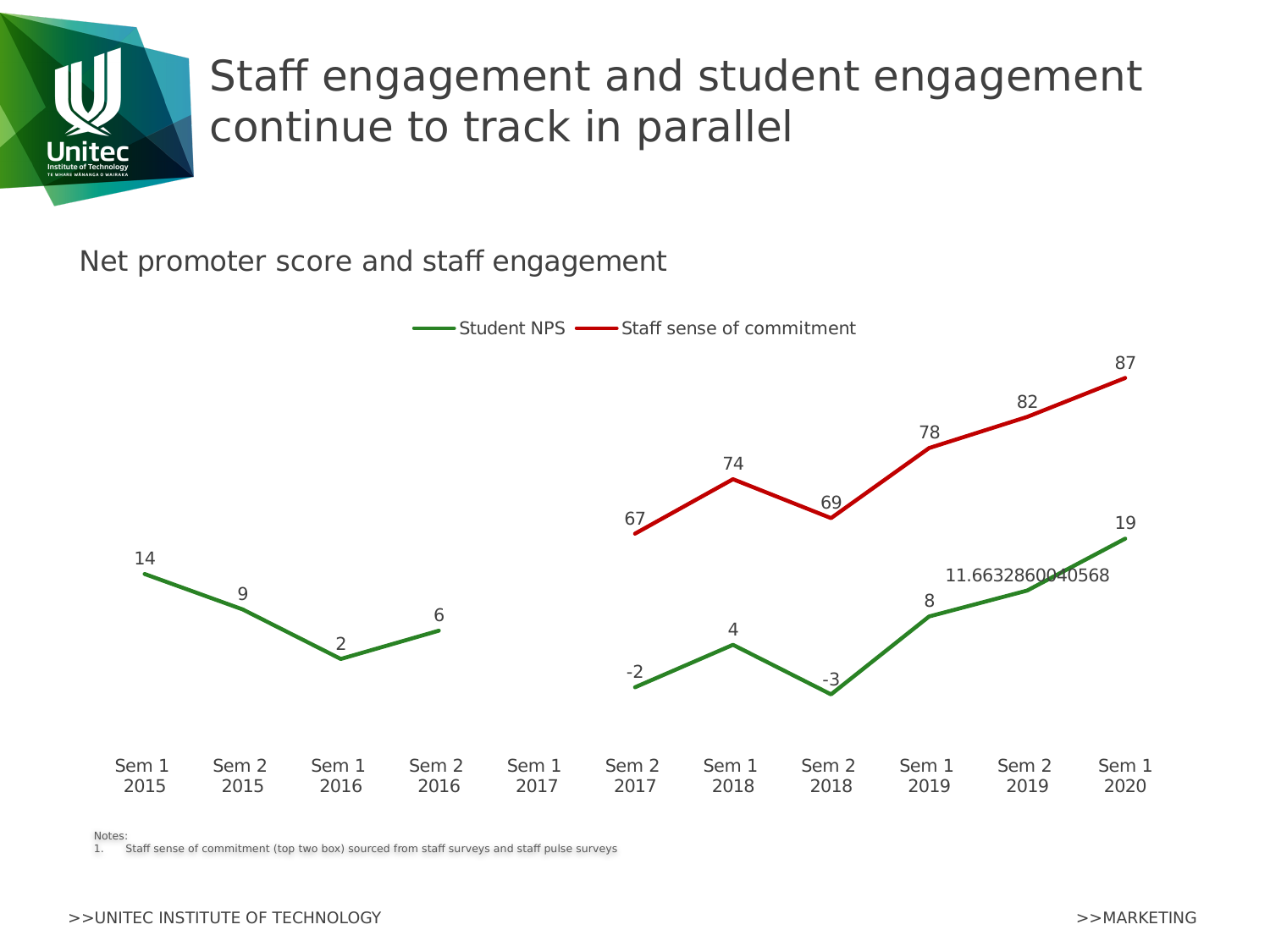

# Staff engagement and student engagement continue to track in parallel

### Chart: Net promoter score and staff engagement

| Category | Student NPS | Staff sense of commitment |
|---|---|---|
| Sem 1
2015 | 14.0 | None |
| Sem 2
2015 | 9.0 | None |
| Sem 1
2016 | 2.0 | None |
| Sem 2
2016 | 6.0 | None |
| Sem 1
2017 | None | None |
| Sem 2
2017 | -2.0 | 67.0 |
| Sem 1
2018 | 4.0 | 74.0 |
| Sem 2
2018 | -3.0 | 69.0 |
| Sem 1
2019 | 8.0 | 78.0 |
| Sem 2
2019 | 11.6632860040568 | 82.0 |
| Sem 1
2020 | 19.0 | 87.0 |
Notes:
Staff sense of commitment (top two box) sourced from staff surveys and staff pulse surveys
>>MARKETING